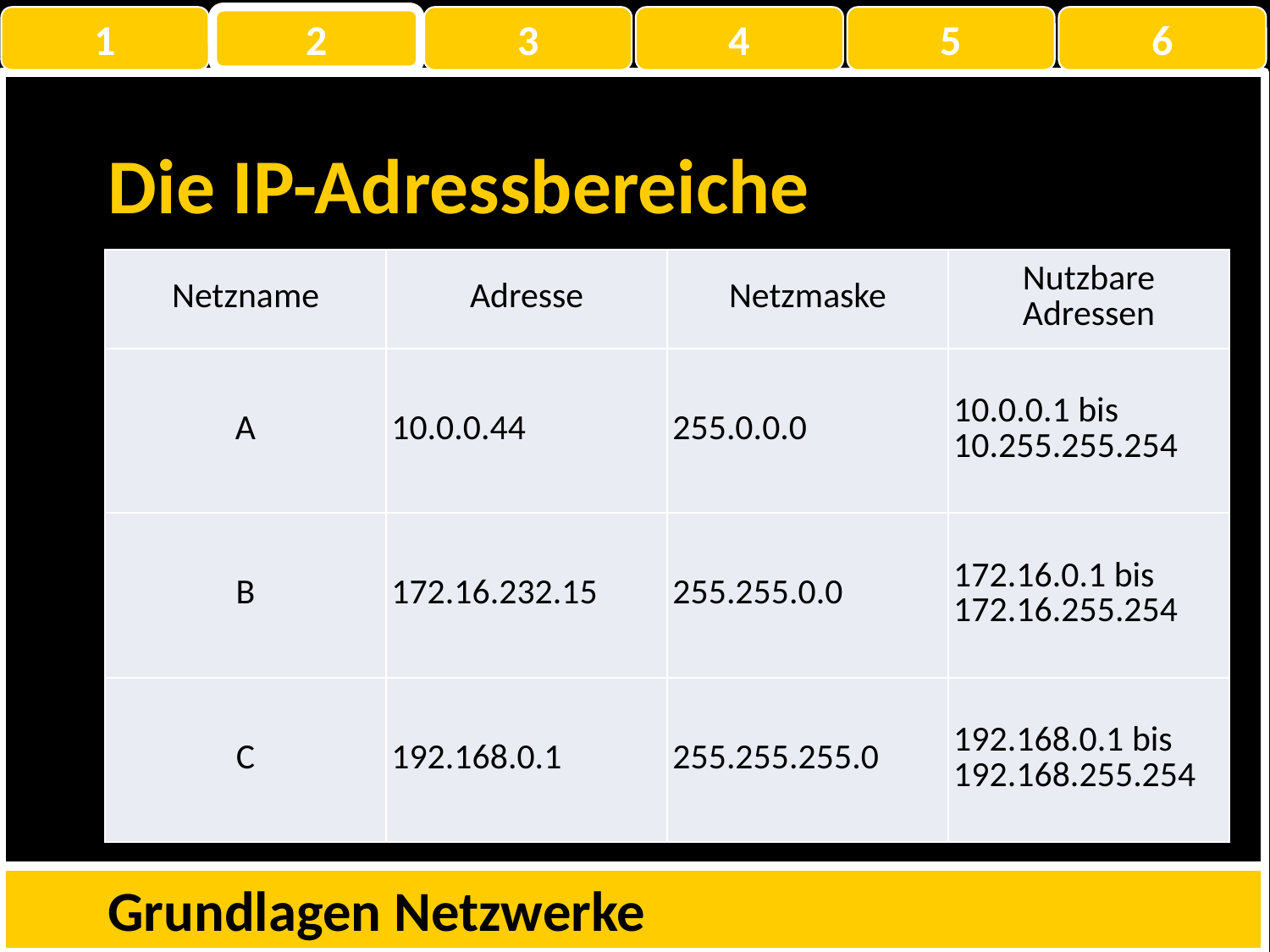

1
2
3
4
5
6

Die IP-Adressbereiche
| Netzname | Adresse | Netzmaske | Nutzbare Adressen |
| --- | --- | --- | --- |
| A | 10.0.0.44 | 255.0.0.0 | 10.0.0.1 bis 10.255.255.254 |
| B | 172.16.232.15 | 255.255.0.0 | 172.16.0.1 bis 172.16.255.254 |
| C | 192.168.0.1 | 255.255.255.0 | 192.168.0.1 bis 192.168.255.254 |

Grundlagen Netzwerke